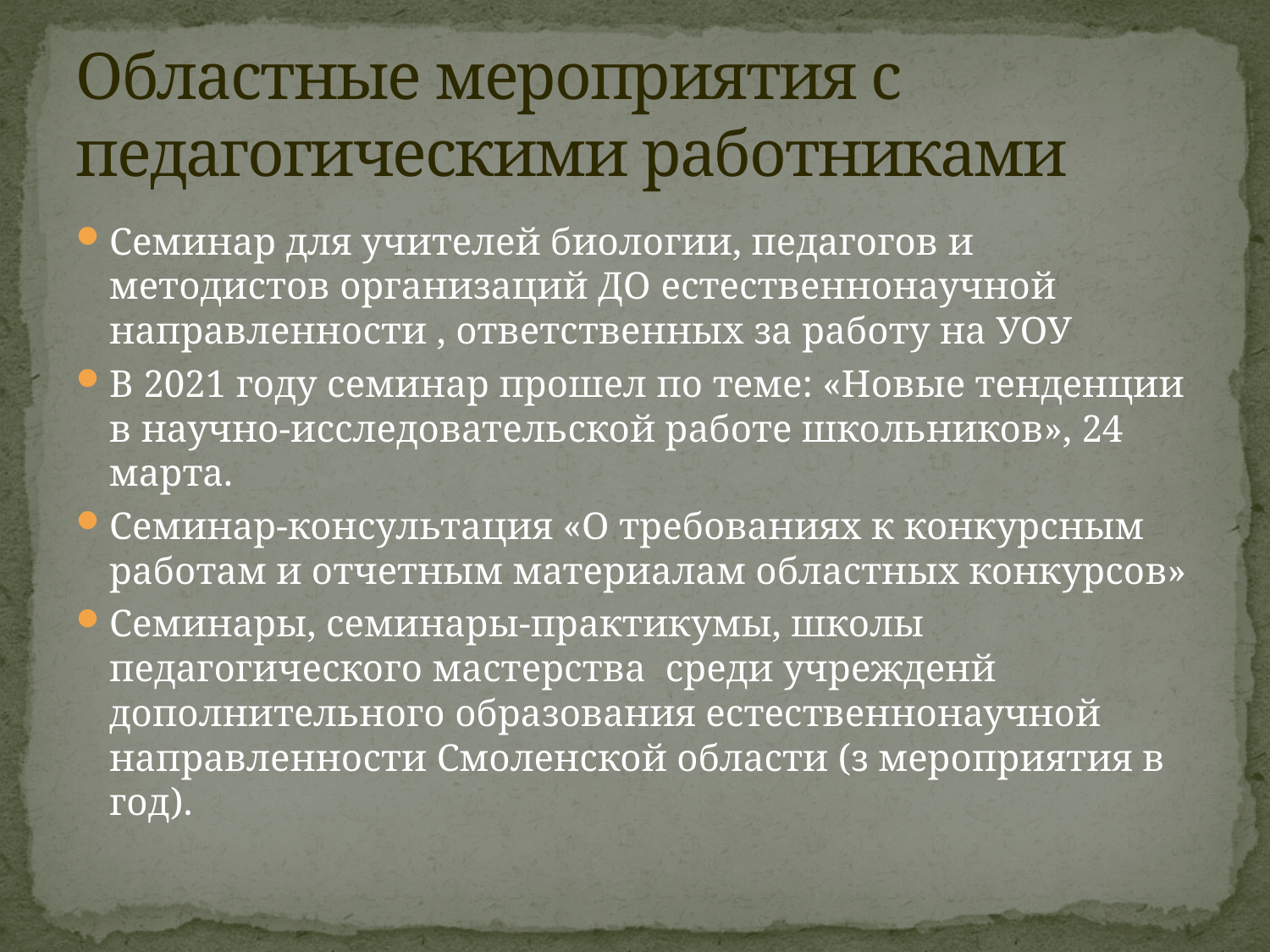

# Областные мероприятия с педагогическими работниками
Семинар для учителей биологии, педагогов и методистов организаций ДО естественнонаучной направленности , ответственных за работу на УОУ
В 2021 году семинар прошел по теме: «Новые тенденции в научно-исследовательской работе школьников», 24 марта.
Семинар-консультация «О требованиях к конкурсным работам и отчетным материалам областных конкурсов»
Семинары, семинары-практикумы, школы педагогического мастерства  среди учрежденй дополнительного образования естественнонаучной направленности Смоленской области (з мероприятия в год).